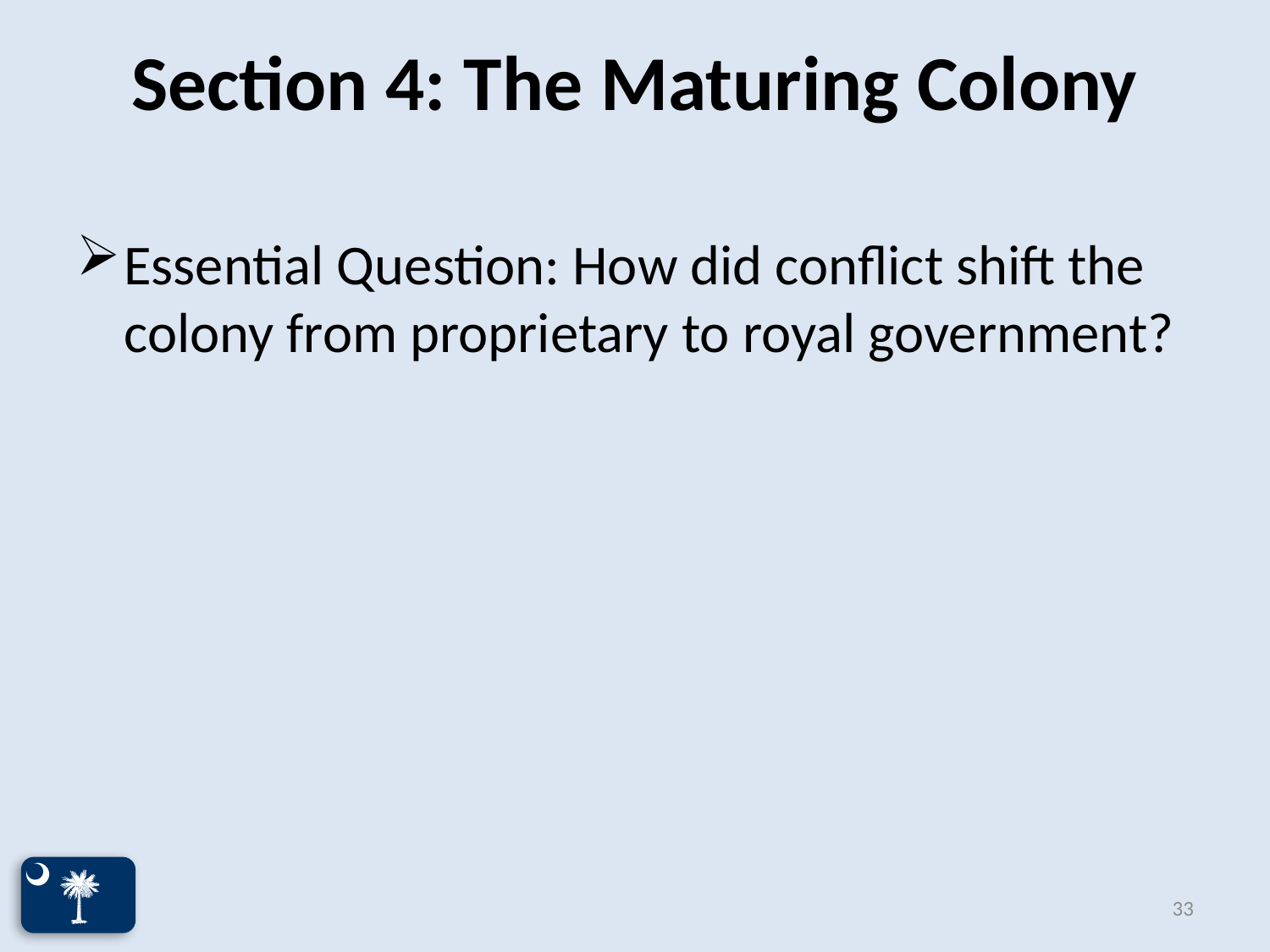

# Section 4: The Maturing Colony
Essential Question: How did conflict shift the colony from proprietary to royal government?

33